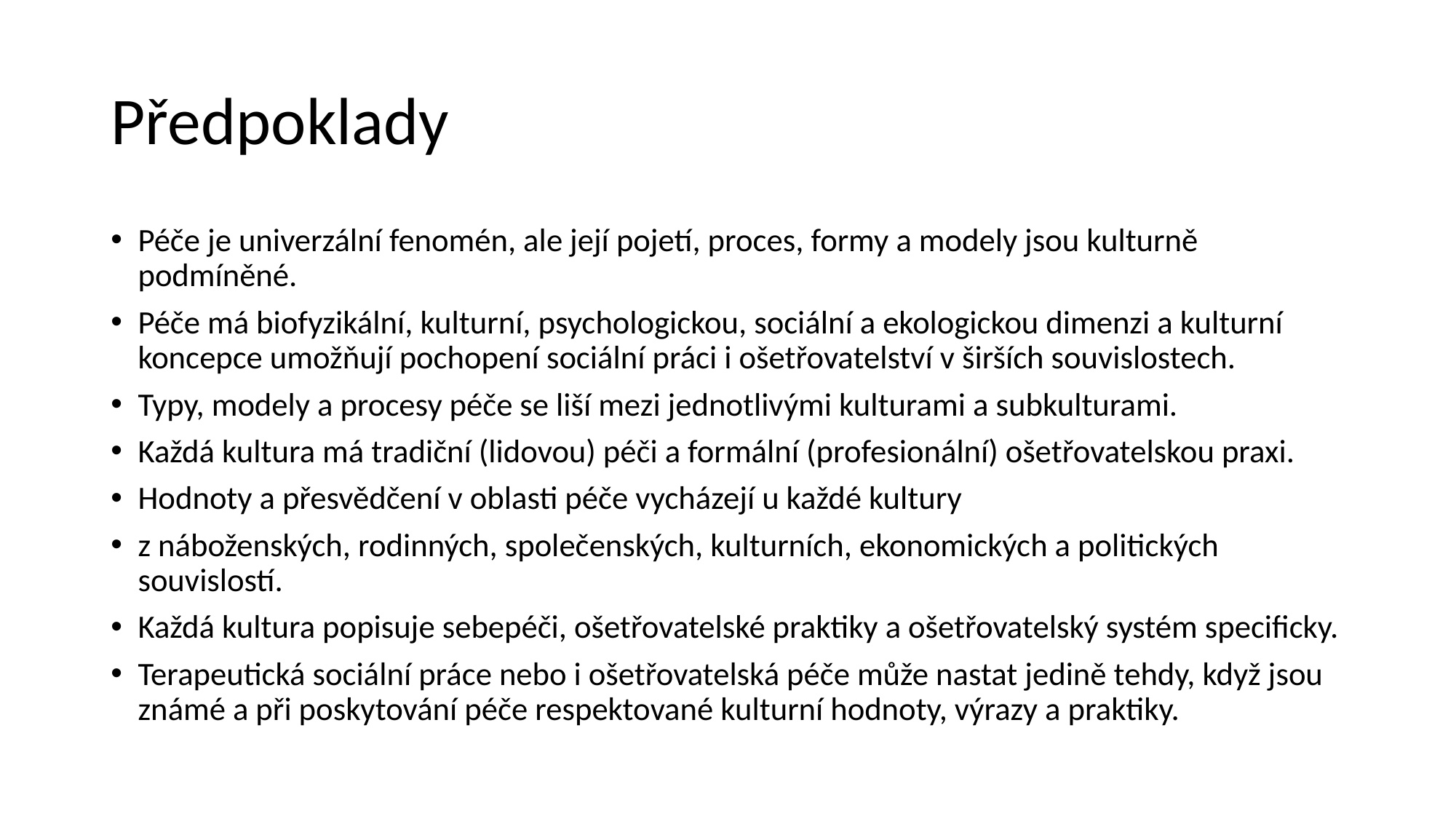

# Předpoklady
Péče je univerzální fenomén, ale její pojetí, proces, formy a modely jsou kulturně podmíněné.
Péče má biofyzikální, kulturní, psychologickou, sociální a ekologickou dimenzi a kulturní koncepce umožňují pochopení sociální práci i ošetřovatelství v širších souvislostech.
Typy, modely a procesy péče se liší mezi jednotlivými kulturami a subkulturami.
Každá kultura má tradiční (lidovou) péči a formální (profesionální) ošetřovatelskou praxi.
Hodnoty a přesvědčení v oblasti péče vycházejí u každé kultury
z náboženských, rodinných, společenských, kulturních, ekonomických a politických souvislostí.
Každá kultura popisuje sebepéči, ošetřovatelské praktiky a ošetřovatelský systém specificky.
Terapeutická sociální práce nebo i ošetřovatelská péče může nastat jedině tehdy, když jsou známé a při poskytování péče respektované kulturní hodnoty, výrazy a praktiky.